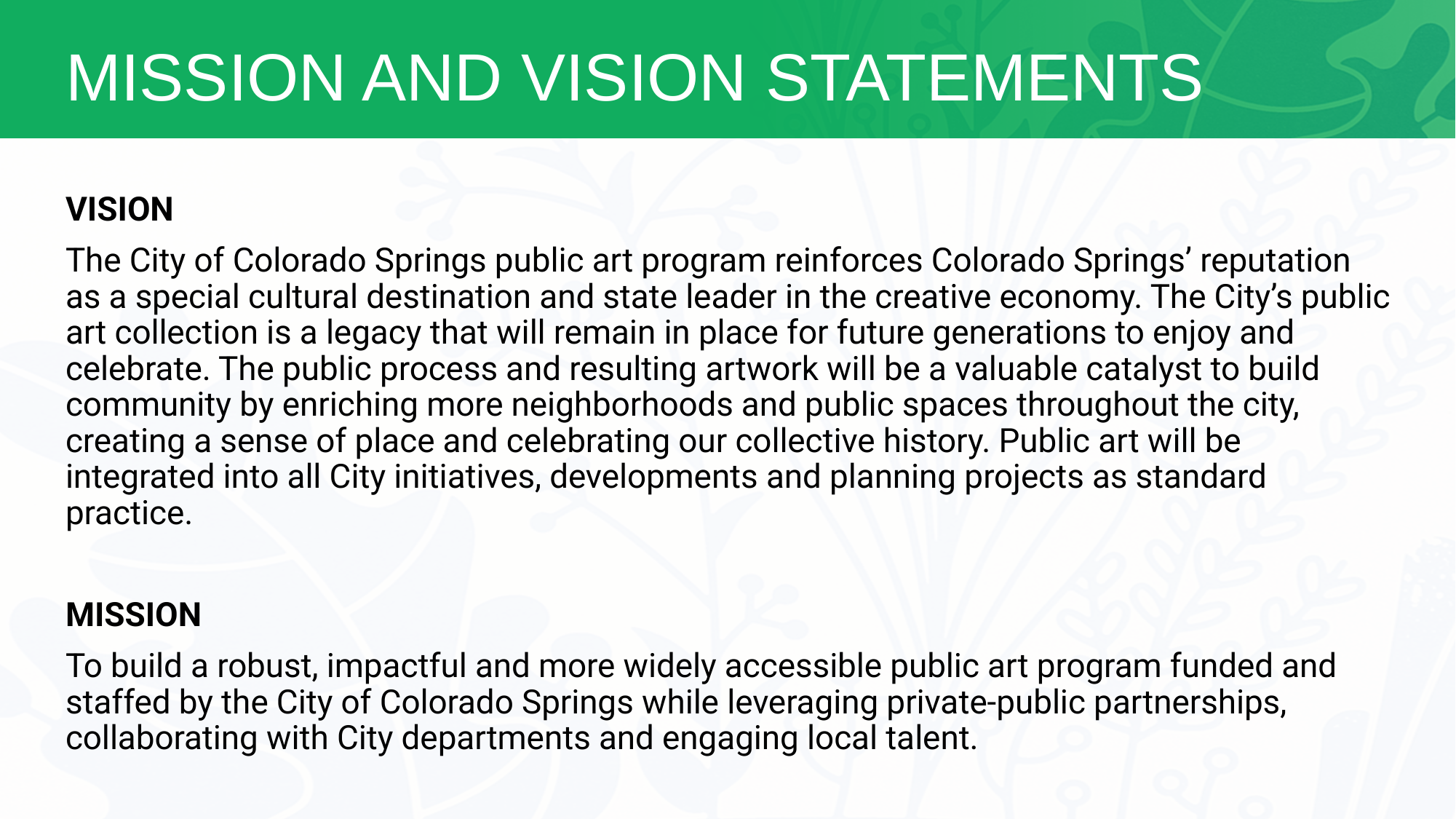

Mission and Vision Statements
VISION
The City of Colorado Springs public art program reinforces Colorado Springs’ reputation as a special cultural destination and state leader in the creative economy. The City’s public art collection is a legacy that will remain in place for future generations to enjoy and celebrate. The public process and resulting artwork will be a valuable catalyst to build community by enriching more neighborhoods and public spaces throughout the city, creating a sense of place and celebrating our collective history. Public art will be integrated into all City initiatives, developments and planning projects as standard practice.

MISSION
To build a robust, impactful and more widely accessible public art program funded and staffed by the City of Colorado Springs while leveraging private-public partnerships, collaborating with City departments and engaging local talent.